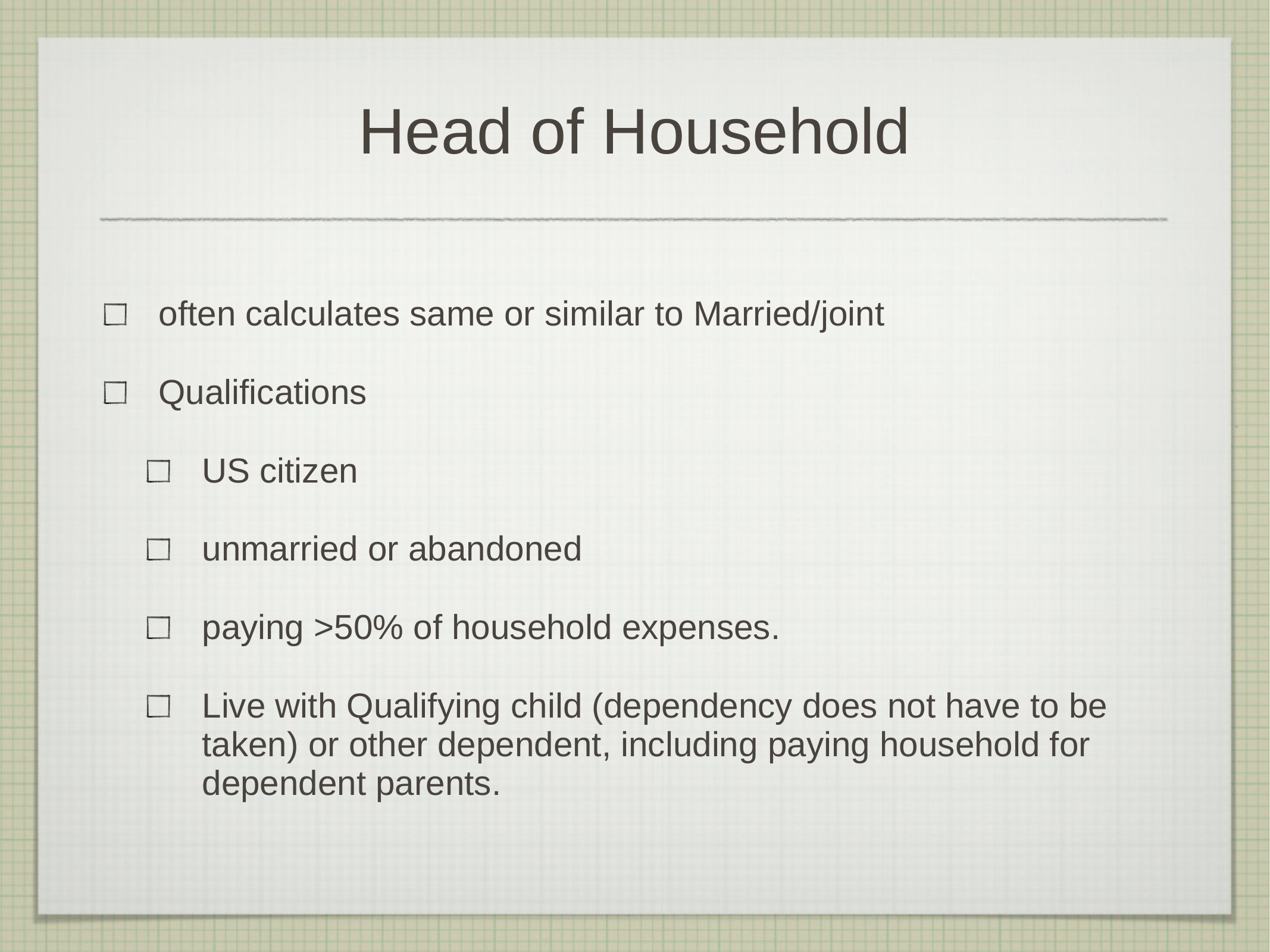

Head of Household
often calculates same or similar to Married/joint
Qualifications
US citizen
unmarried or abandoned
paying >50% of household expenses.
Live with Qualifying child (dependency does not have to be taken) or other dependent, including paying household for dependent parents.